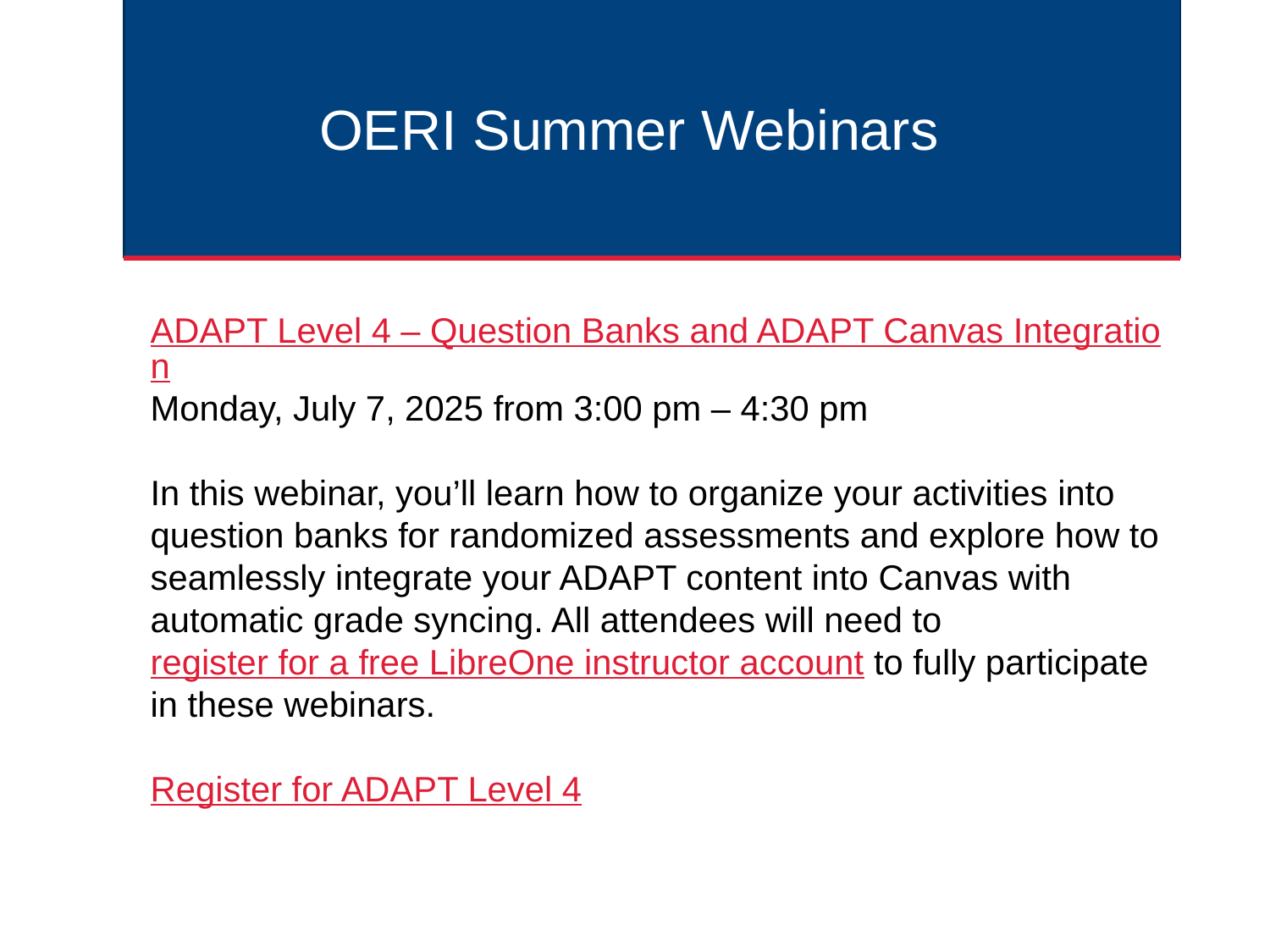

# OERI Summer Webinars
ADAPT Level 4 – Question Banks and ADAPT Canvas Integration
Monday, July 7, 2025 from 3:00 pm – 4:30 pm
In this webinar, you’ll learn how to organize your activities into question banks for randomized assessments and explore how to seamlessly integrate your ADAPT content into Canvas with automatic grade syncing. All attendees will need to register for a free LibreOne instructor account to fully participate in these webinars.
Register for ADAPT Level 4